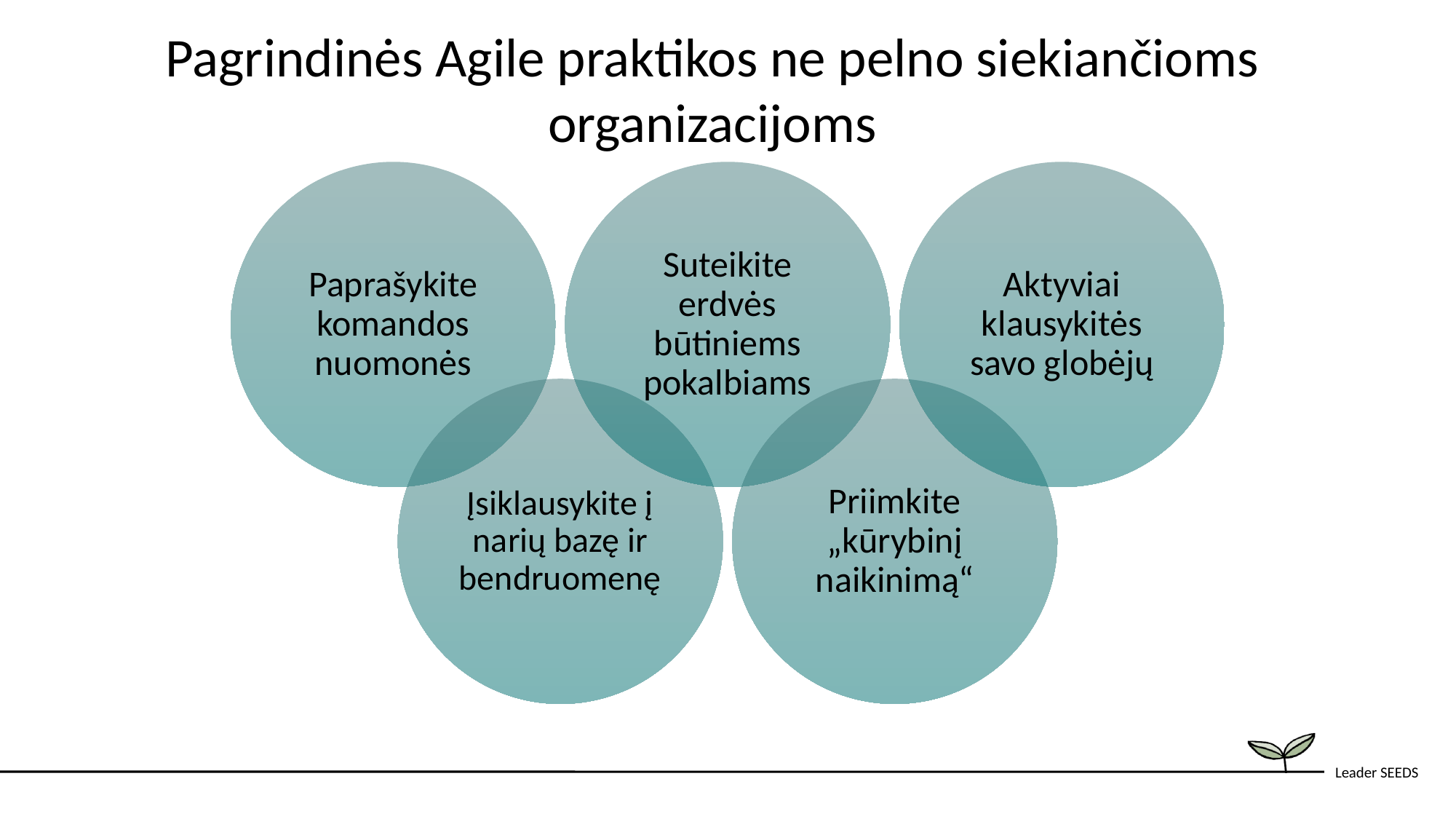

Pagrindinės Agile praktikos ne pelno siekiančioms organizacijoms
Paprašykite komandos nuomonės
Įsiklausykite į narių bazę ir bendruomenę
Suteikite erdvės būtiniems pokalbiams
Priimkite „kūrybinį naikinimą“
Aktyviai klausykitės savo globėjų